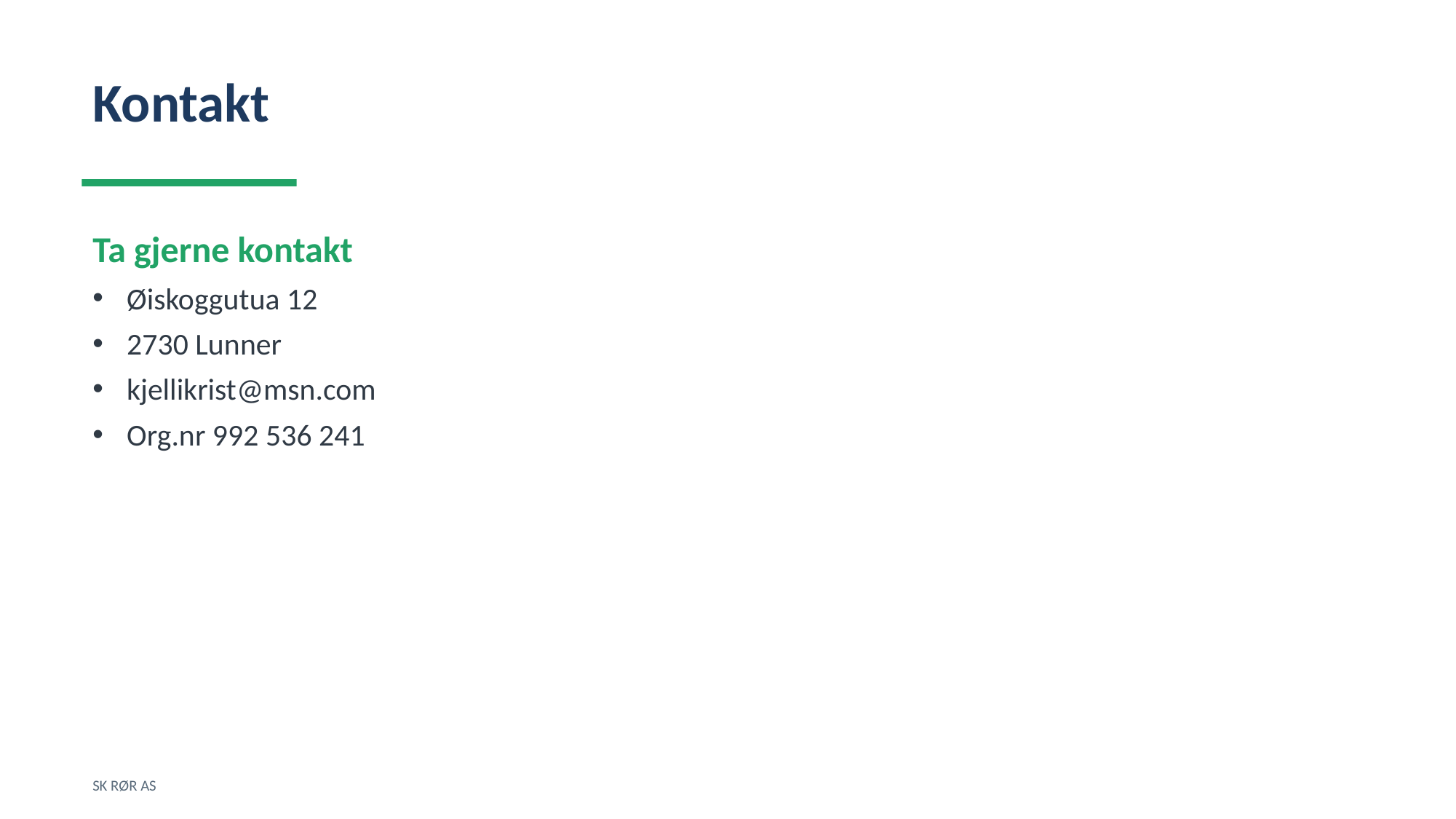

Kontakt

Ta gjerne kontakt
Øiskoggutua 12
2730 Lunner
kjellikrist@msn.com
Org.nr 992 536 241
SK RØR AS